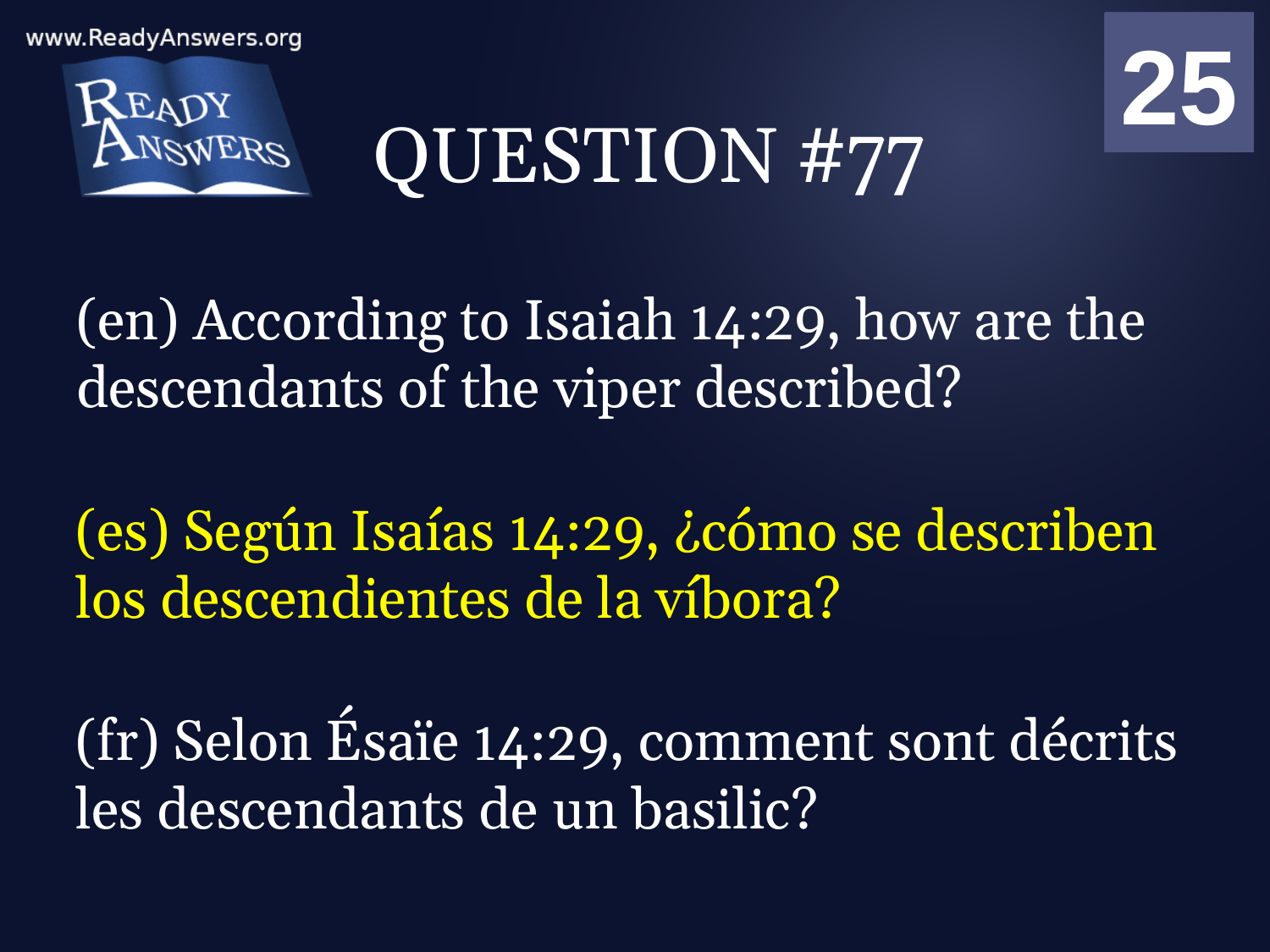

01
02
03
04
05
06
07
08
09
10
11
12
13
14
15
16
17
18
19
20
21
22
23
24
25
00
# QUESTION #77
(en) According to Isaiah 14:29, how are the descendants of the viper described?
(es) Según Isaías 14:29, ¿cómo se describen los descendientes de la víbora?
(fr) Selon Ésaïe 14:29, comment sont décrits les descendants de un basilic?